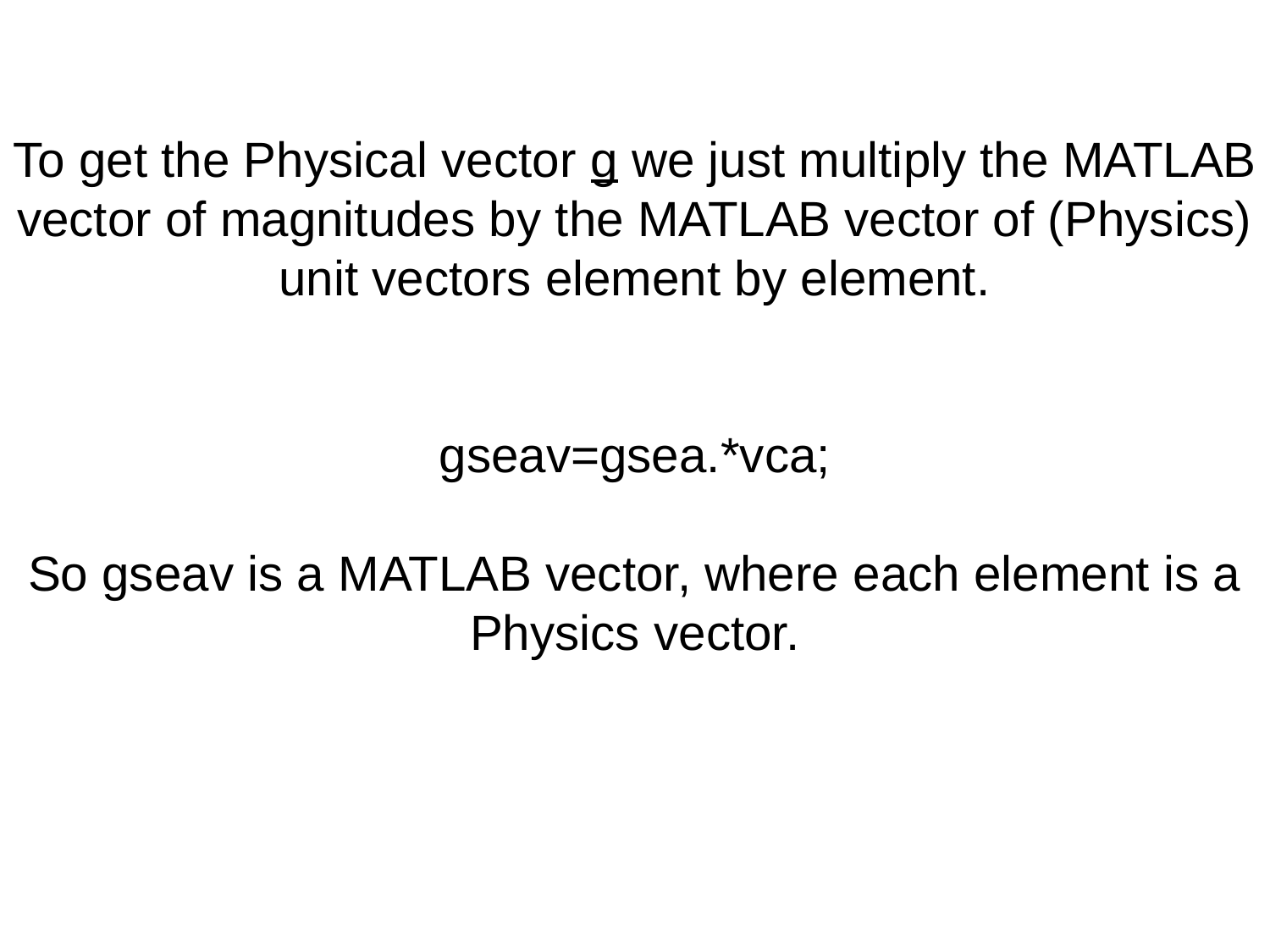

To get the Physical vector g we just multiply the MATLAB vector of magnitudes by the MATLAB vector of (Physics) unit vectors element by element.

gseav=gsea.*vca;

So gseav is a MATLAB vector, where each element is a Physics vector.